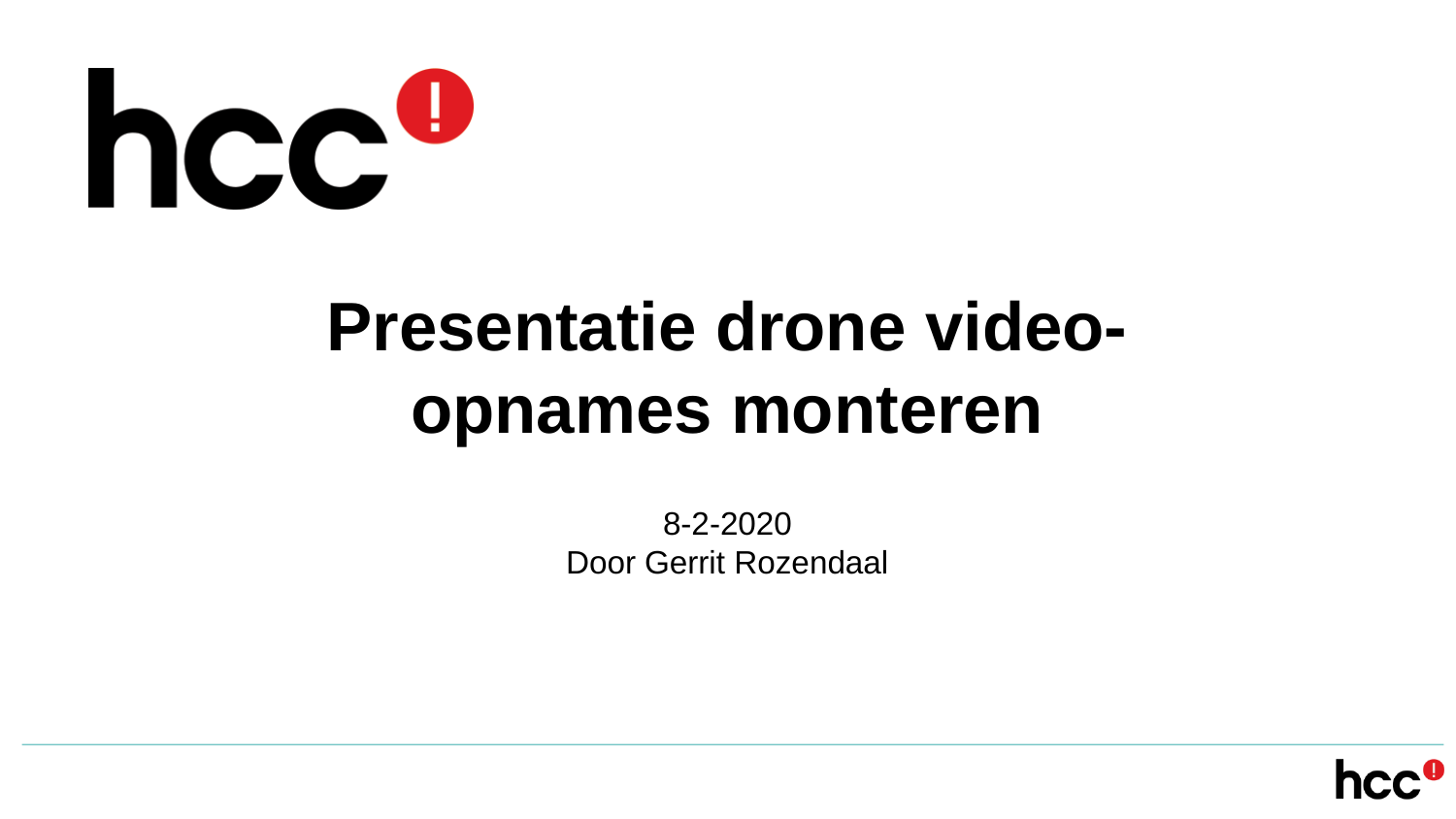

Presentatie drone video-opnames monteren
8-2-2020
Door Gerrit Rozendaal